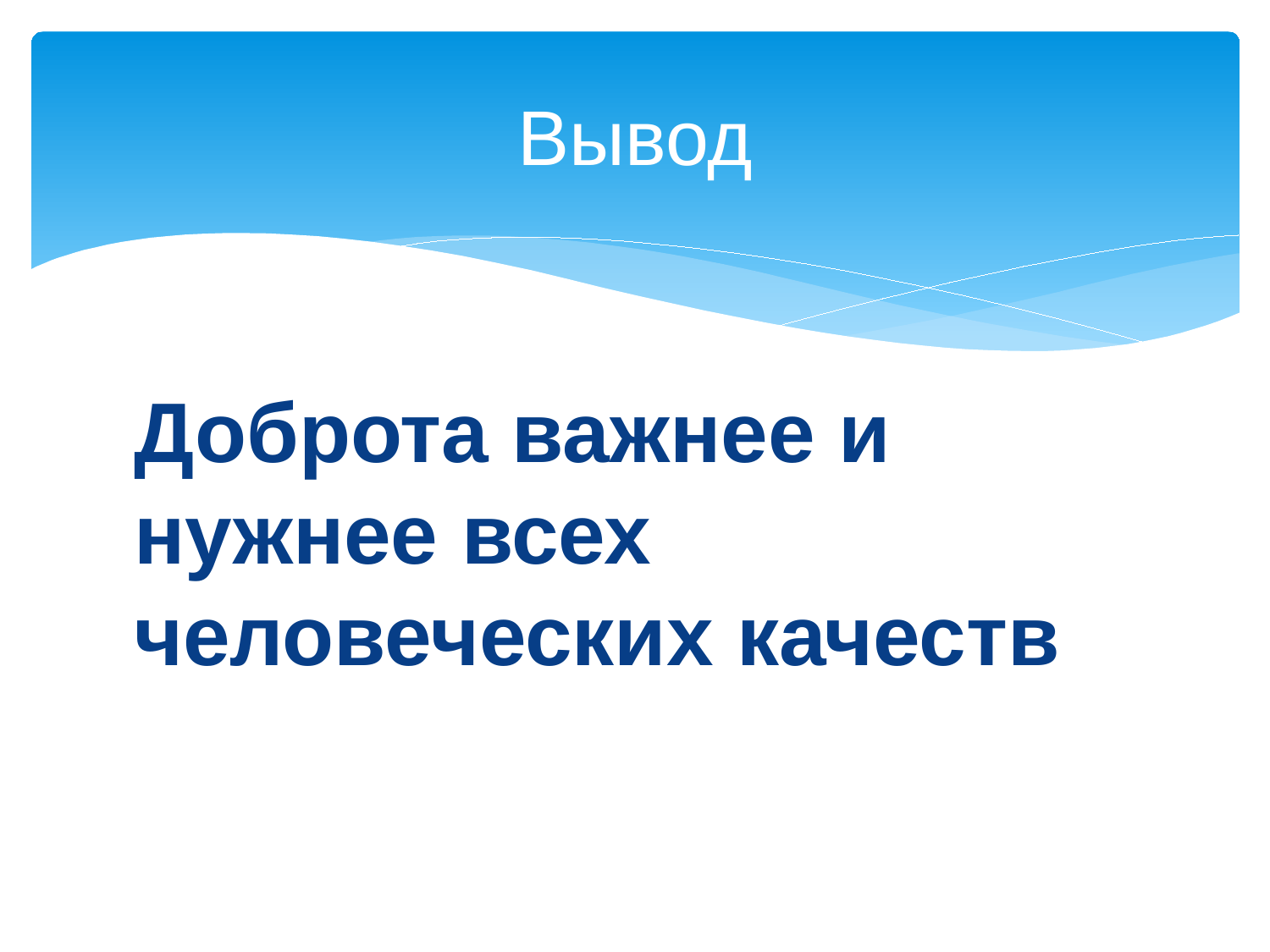

# Вывод
Доброта важнее и нужнее всех человеческих качеств